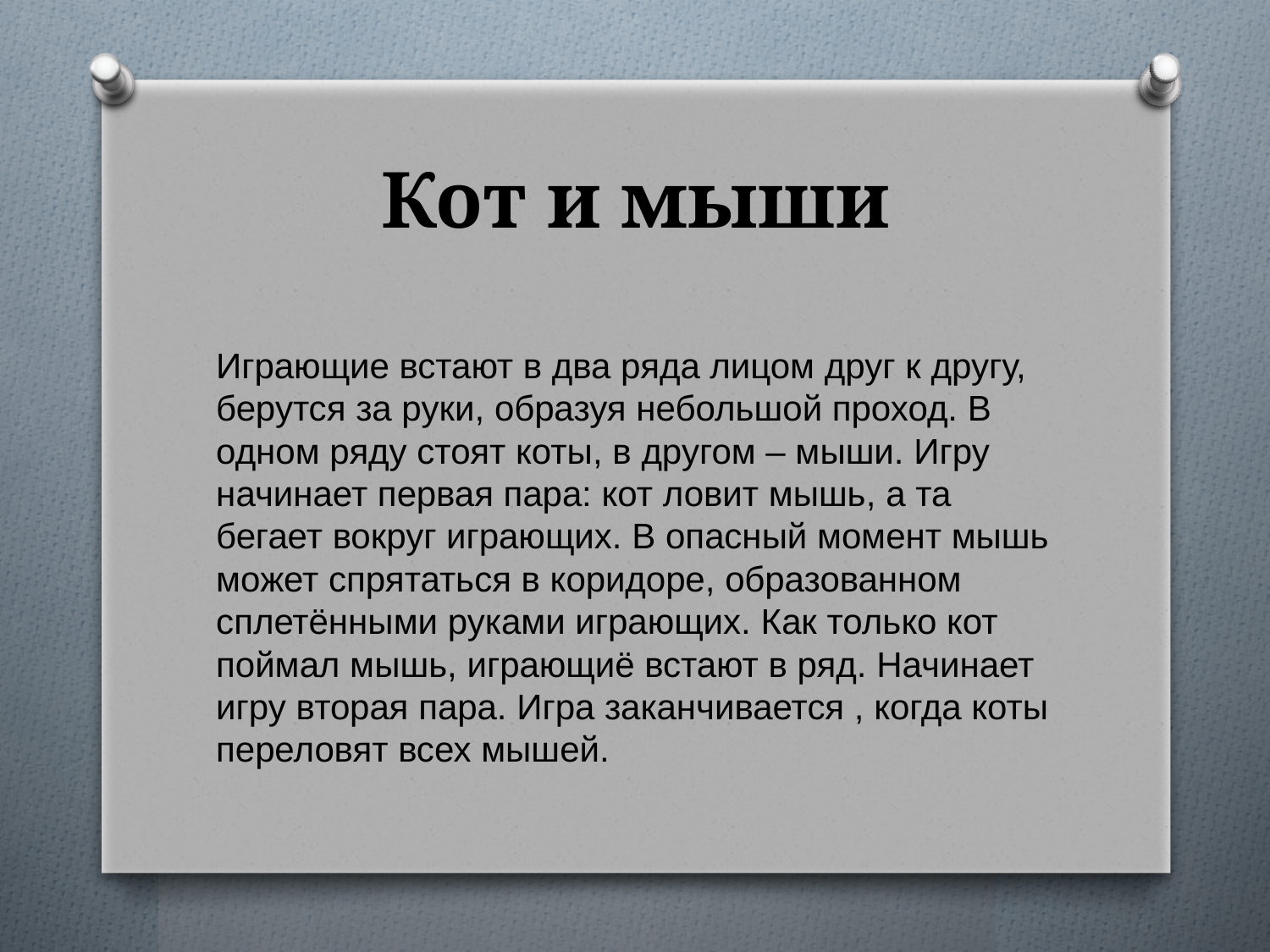

# Кот и мыши
Играющие встают в два ряда лицом друг к другу, берутся за руки, образуя небольшой проход. В одном ряду стоят коты, в другом – мыши. Игру начинает первая пара: кот ловит мышь, а та бегает вокруг играющих. В опасный момент мышь может спрятаться в коридоре, образованном сплетёнными руками играющих. Как только кот поймал мышь, играющиё встают в ряд. Начинает игру вторая пара. Игра заканчивается , когда коты переловят всех мышей.